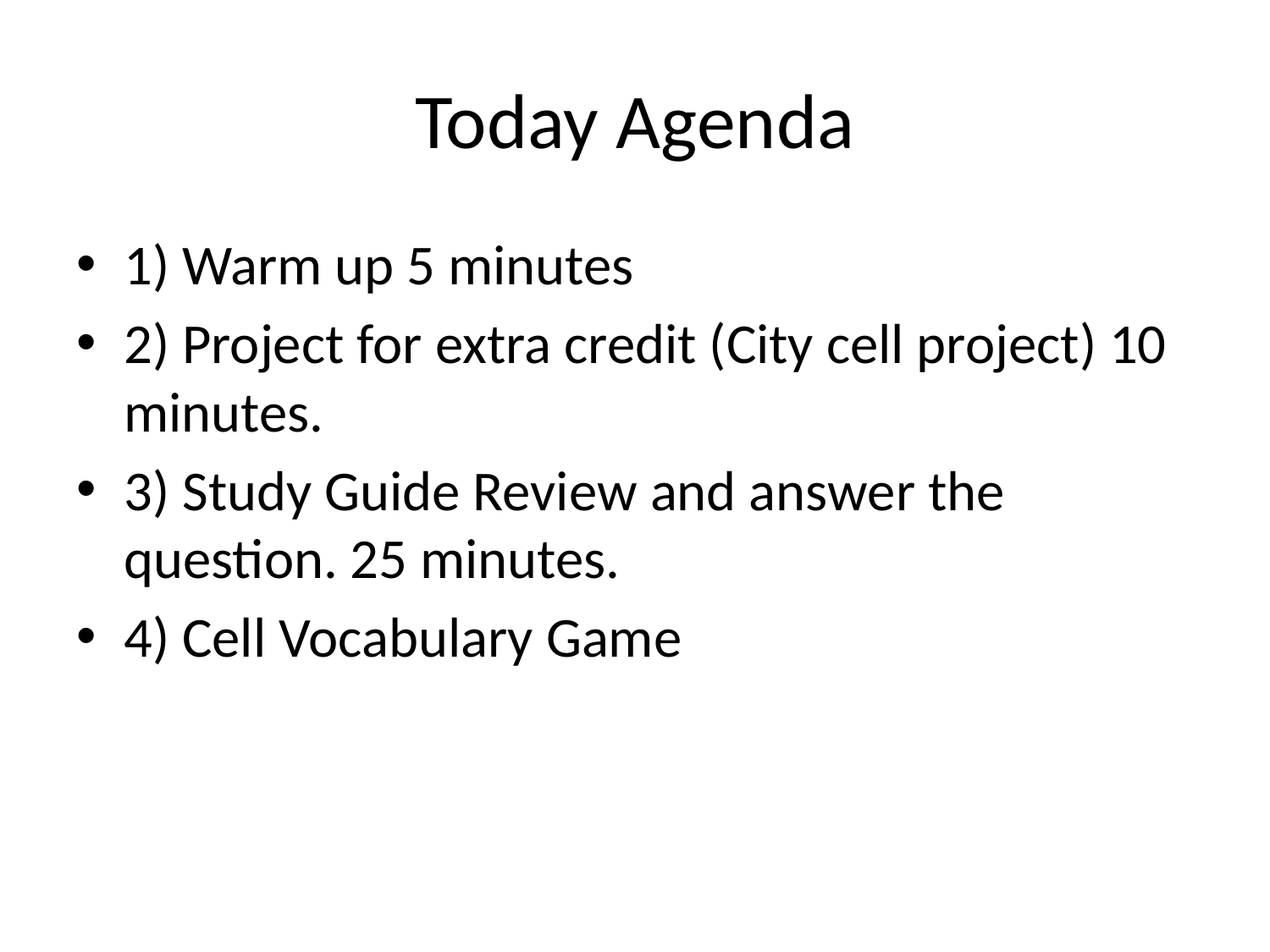

# Today Agenda
1) Warm up 5 minutes
2) Project for extra credit (City cell project) 10 minutes.
3) Study Guide Review and answer the question. 25 minutes.
4) Cell Vocabulary Game